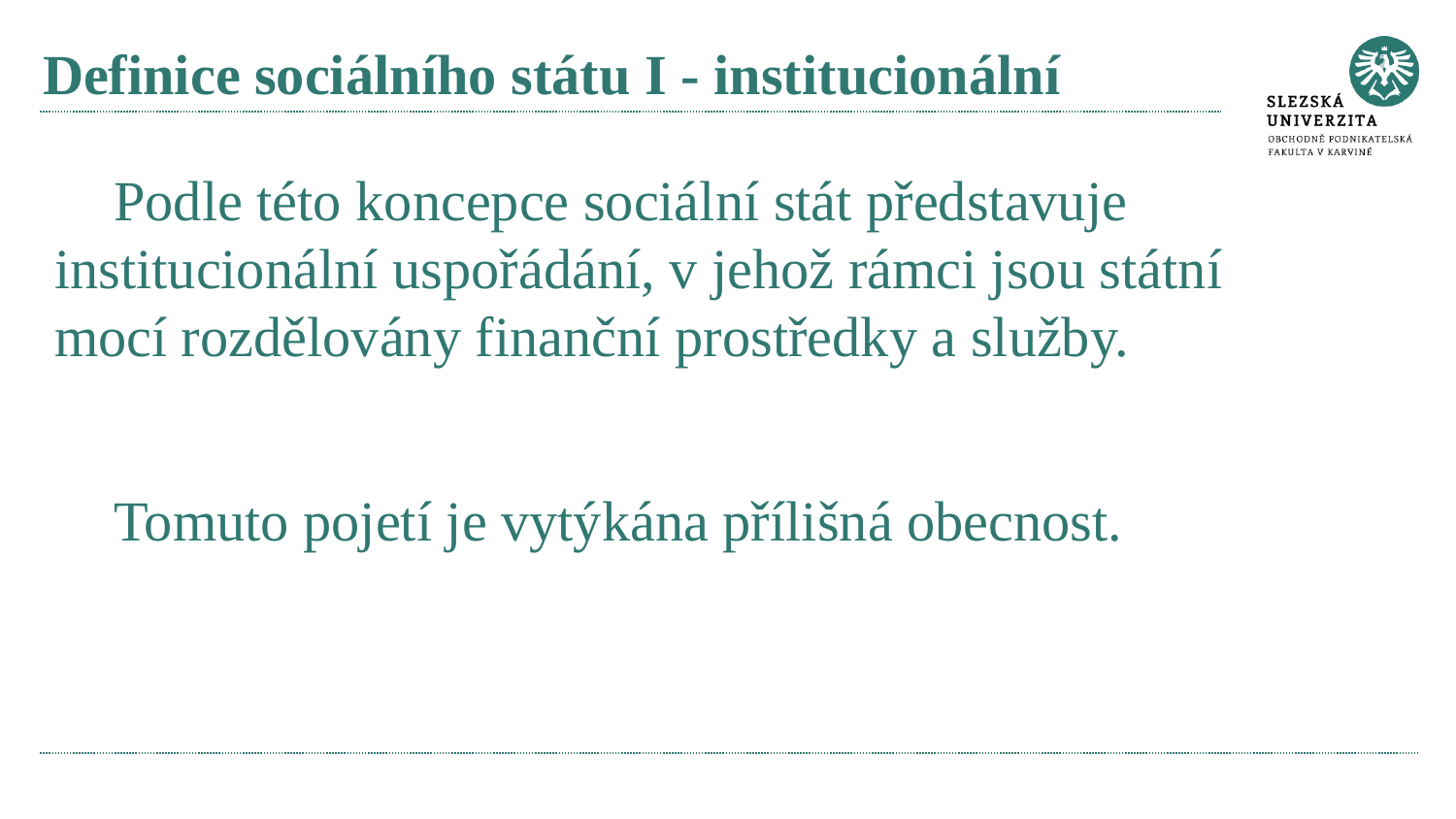

# Definice sociálního státu I - institucionální
Podle této koncepce sociální stát představuje institucionální uspořádání, v jehož rámci jsou státní mocí rozdělovány finanční prostředky a služby.

Tomuto pojetí je vytýkána přílišná obecnost.